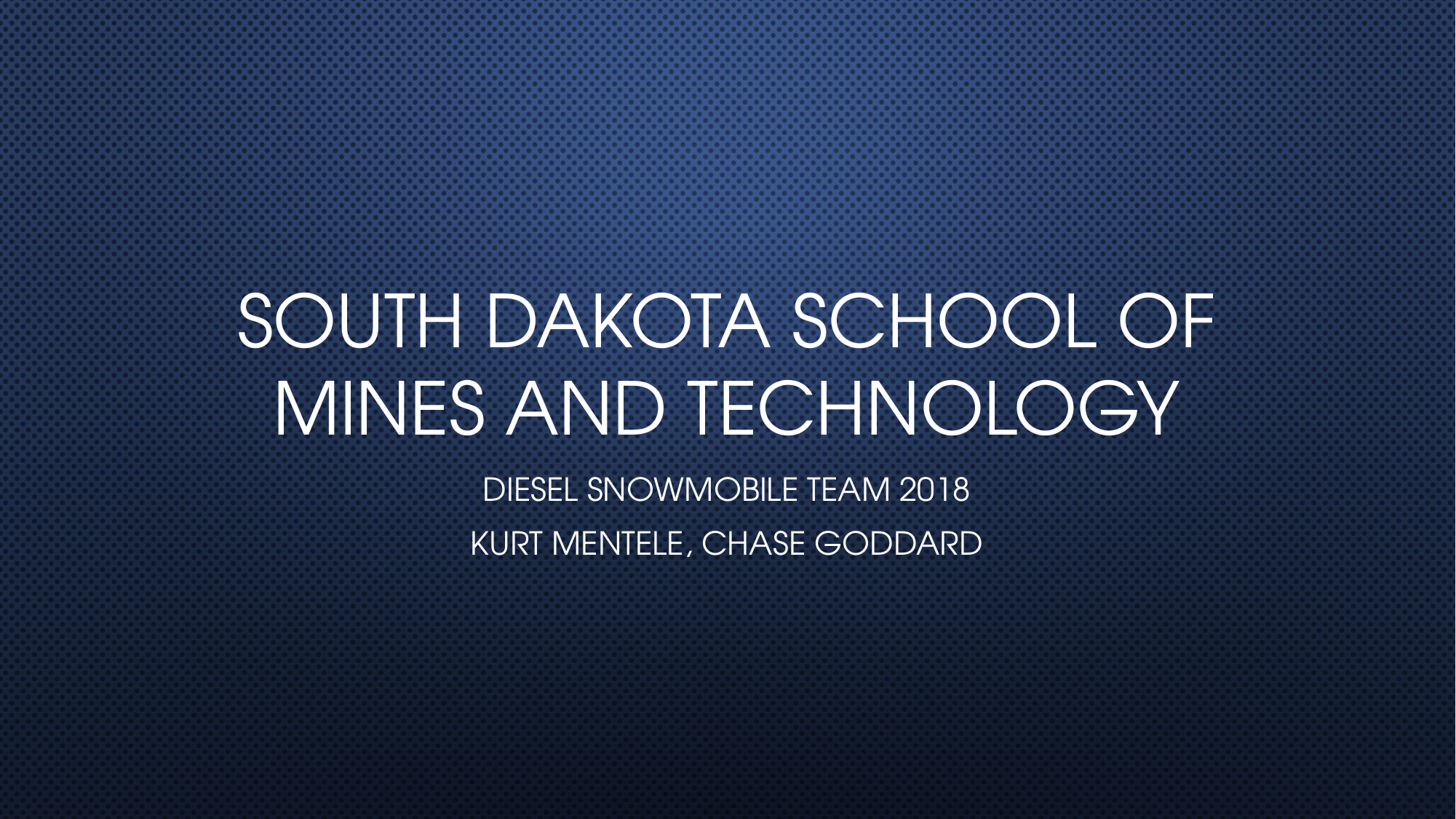

# South Dakota School of Mines and Technology
Diesel Snowmobile Team 2018
Kurt Mentele, Chase Goddard